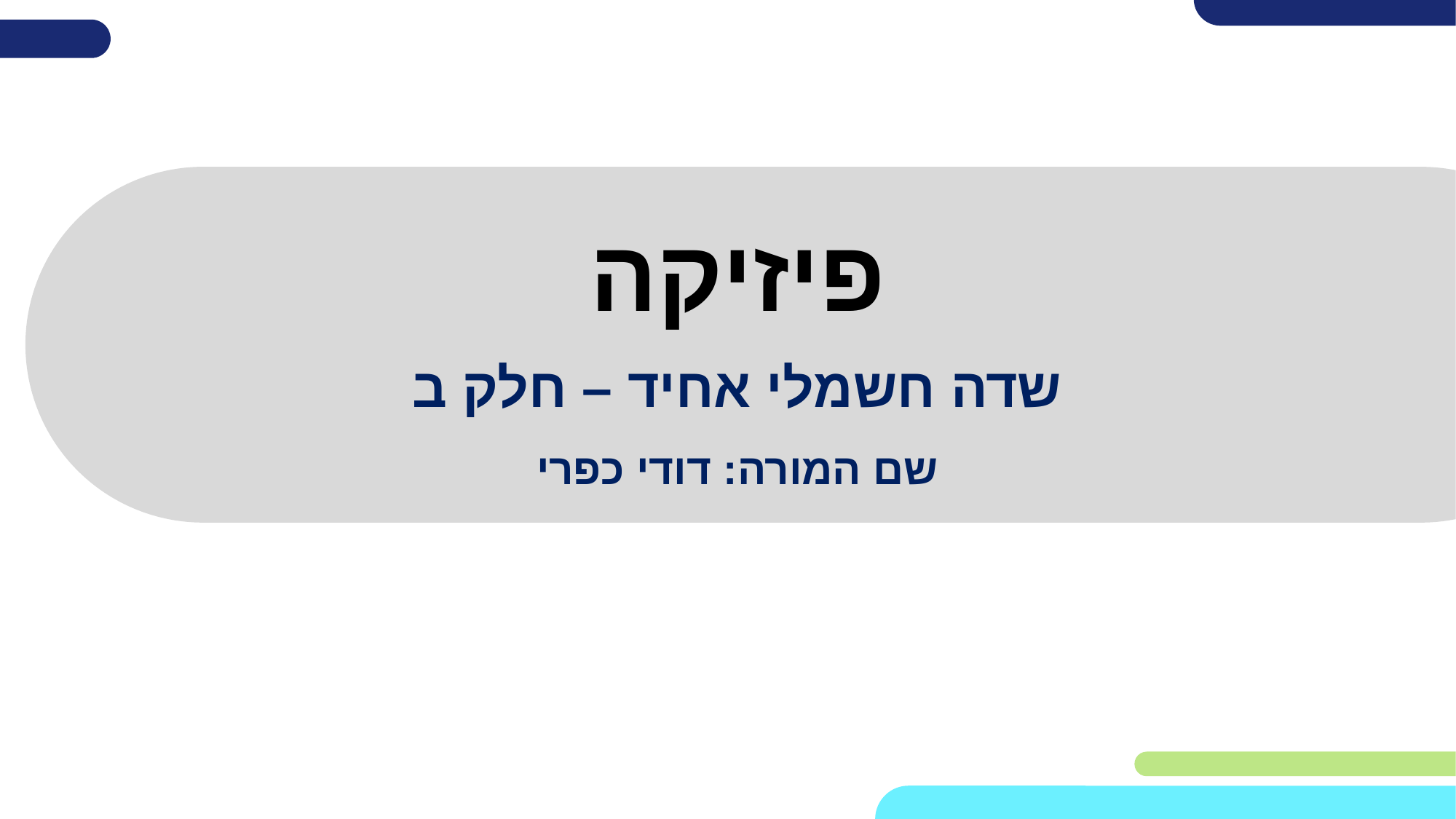

# פיזיקה

שדה חשמלי אחיד – חלק ב
שם המורה: דודי כפרי